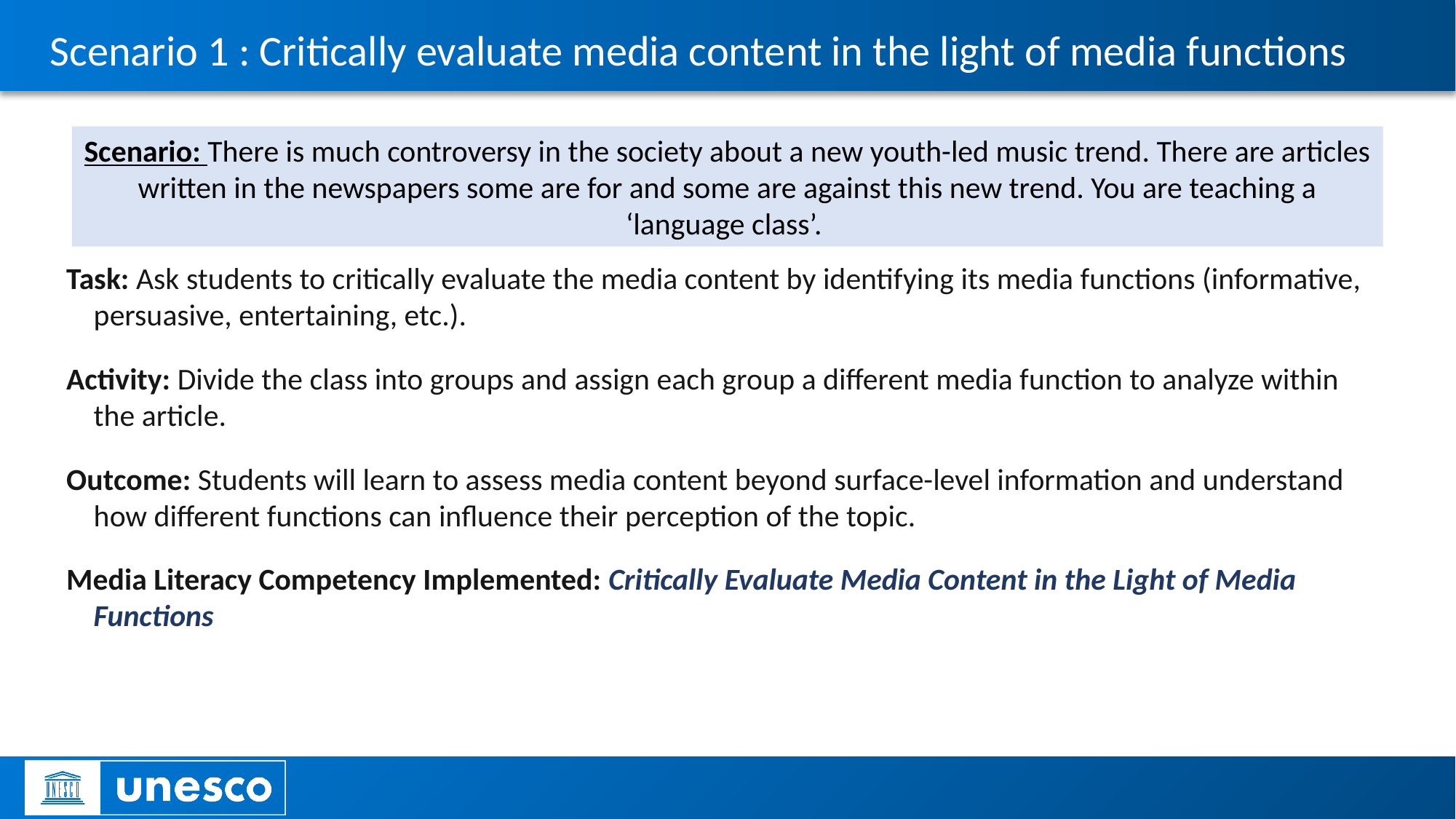

# Scenario 1 : Critically evaluate media content in the light of media functions

Task: Ask students to critically evaluate the media content by identifying its media functions (informative, persuasive, entertaining, etc.).
Activity: Divide the class into groups and assign each group a different media function to analyze within the article.
Outcome: Students will learn to assess media content beyond surface-level information and understand how different functions can influence their perception of the topic.
Media Literacy Competency Implemented: Critically Evaluate Media Content in the Light of Media Functions

Scenario: There is much controversy in the society about a new youth-led music trend. There are articles written in the newspapers some are for and some are against this new trend. You are teaching a ‘language class’.